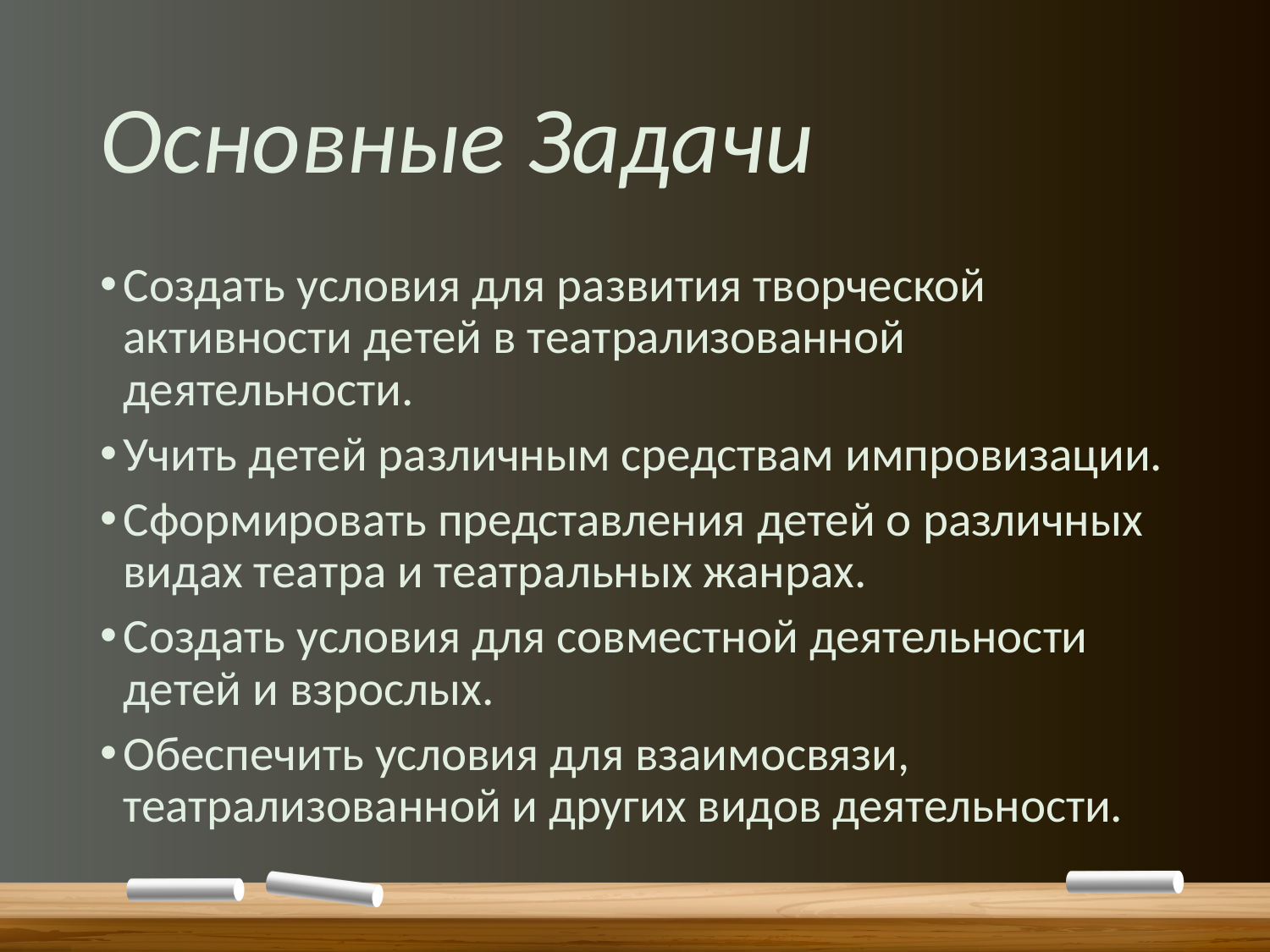

# Основные Задачи
Создать условия для развития творческой активности детей в театрализованной деятельности.
Учить детей различным средствам импровизации.
Сформировать представления детей о различных видах театра и театральных жанрах.
Создать условия для совместной деятельности детей и взрослых.
Обеспечить условия для взаимосвязи, театрализованной и других видов деятельности.